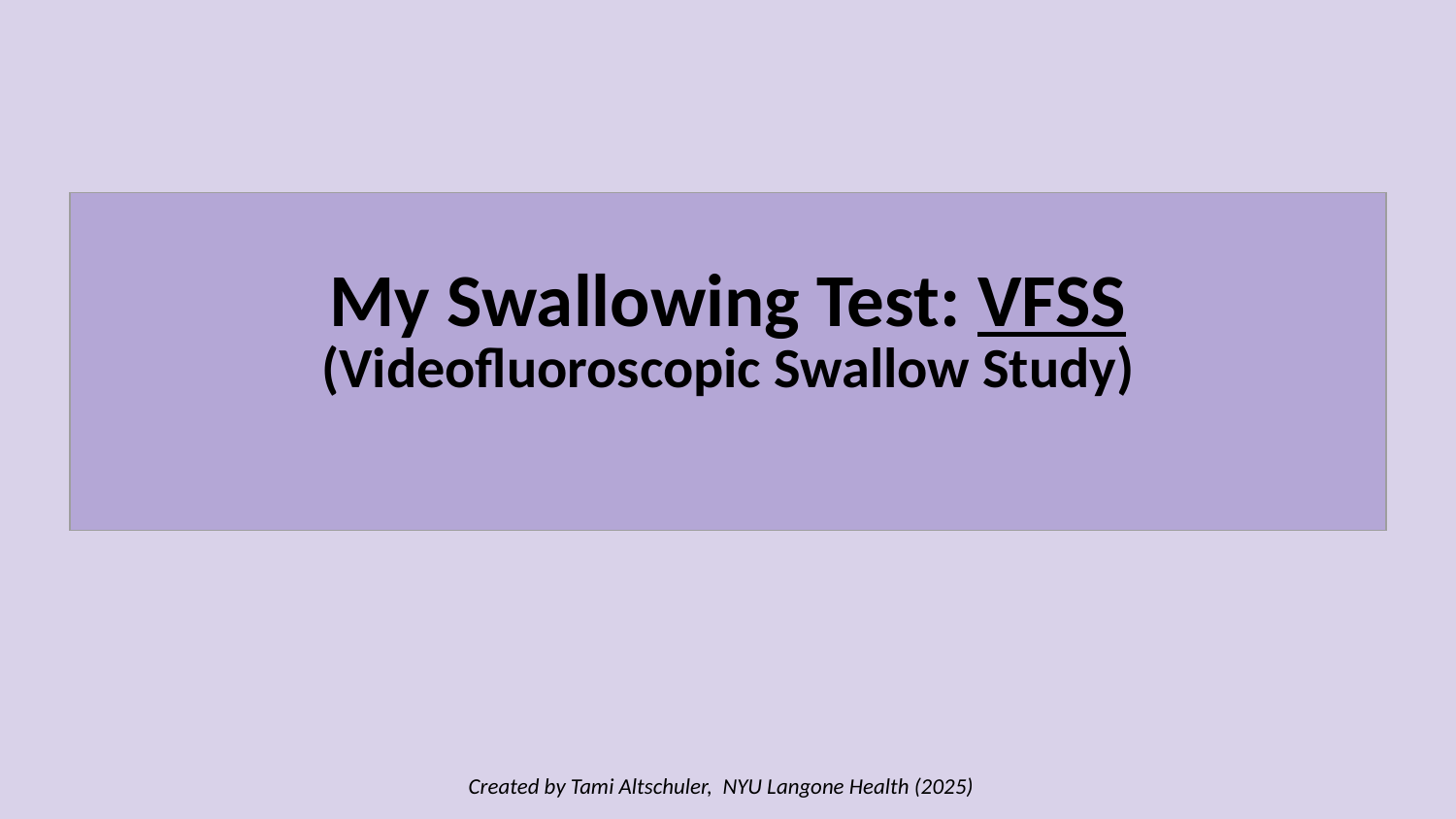

| My Swallowing Test: VFSS (Videofluoroscopic Swallow Study) |
| --- |
Created by Tami Altschuler,  NYU Langone Health (2025)